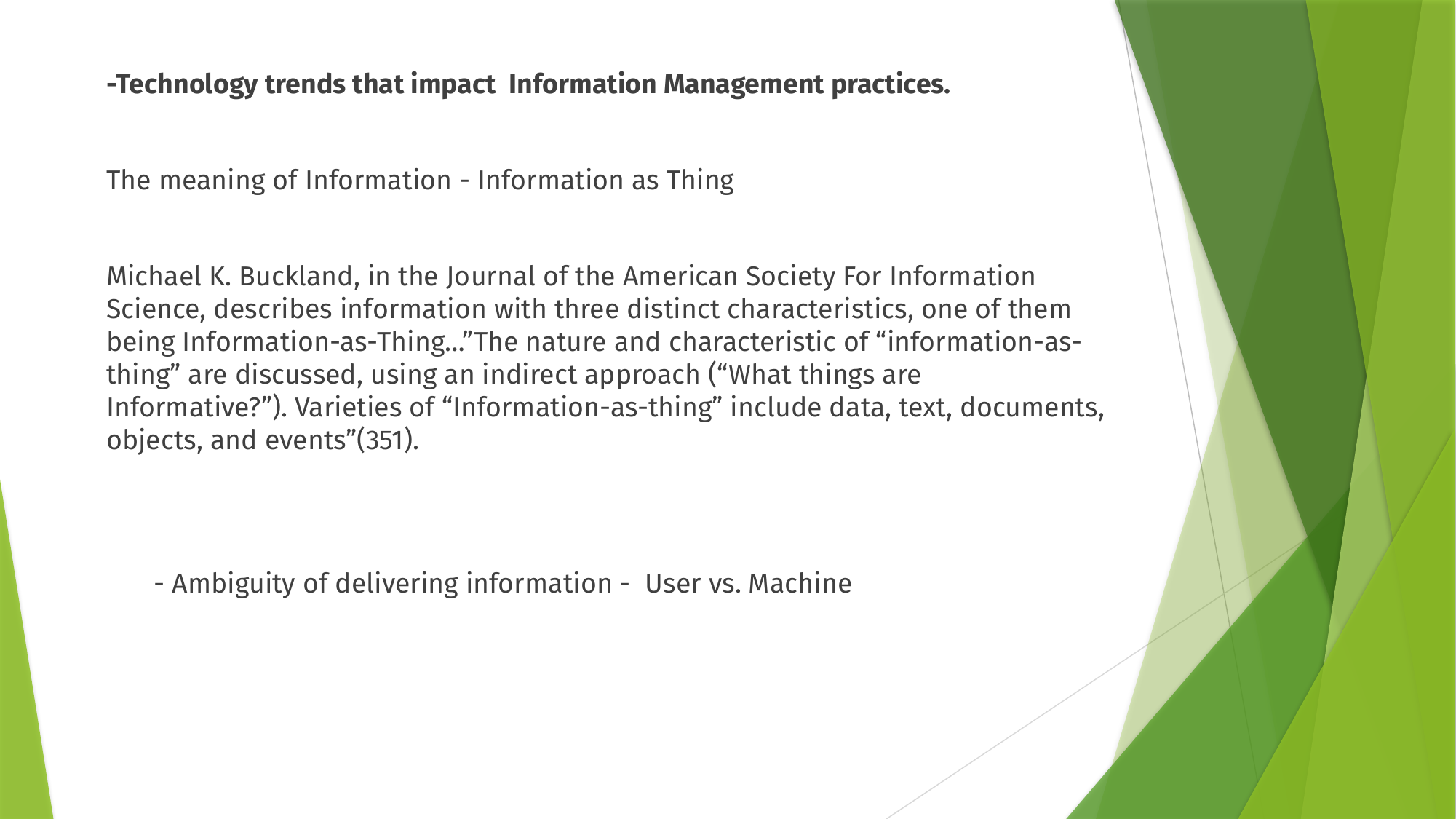

-Technology trends that impact  Information Management practices.

The meaning of Information - Information as Thing

Michael K. Buckland, in the Journal of the American Society For Information Science, describes information with three distinct characteristics, one of them being Information-as-Thing…”The nature and characteristic of “information-as-thing” are discussed, using an indirect approach (“What things are Informative?”). Varieties of “Information-as-thing” include data, text, documents, objects, and events”(351).

- Ambiguity of delivering information -  User vs. Machine